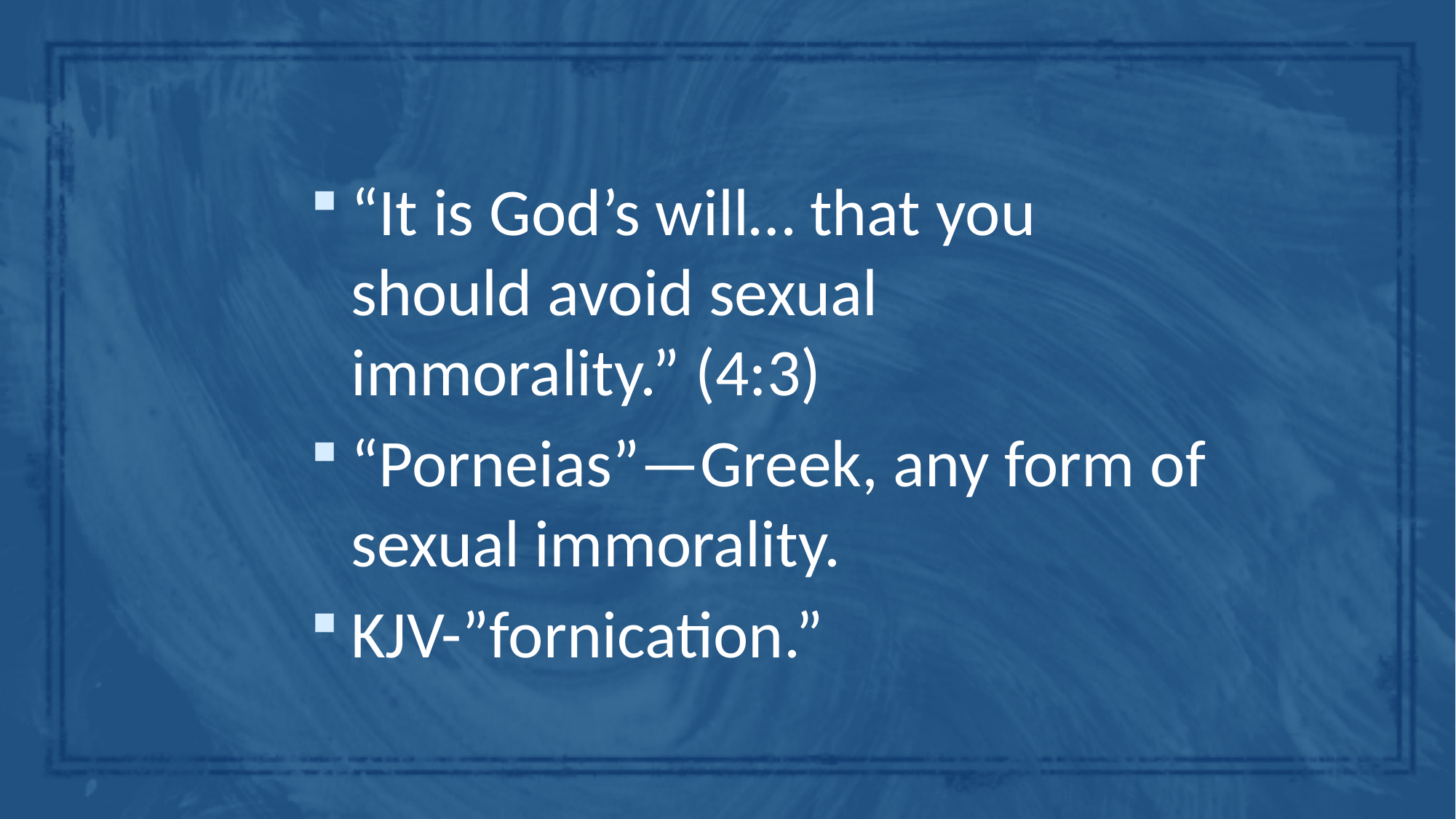

“It is God’s will… that you should avoid sexual immorality.” (4:3)
“Porneias”—Greek, any form of sexual immorality.
KJV-”fornication.”